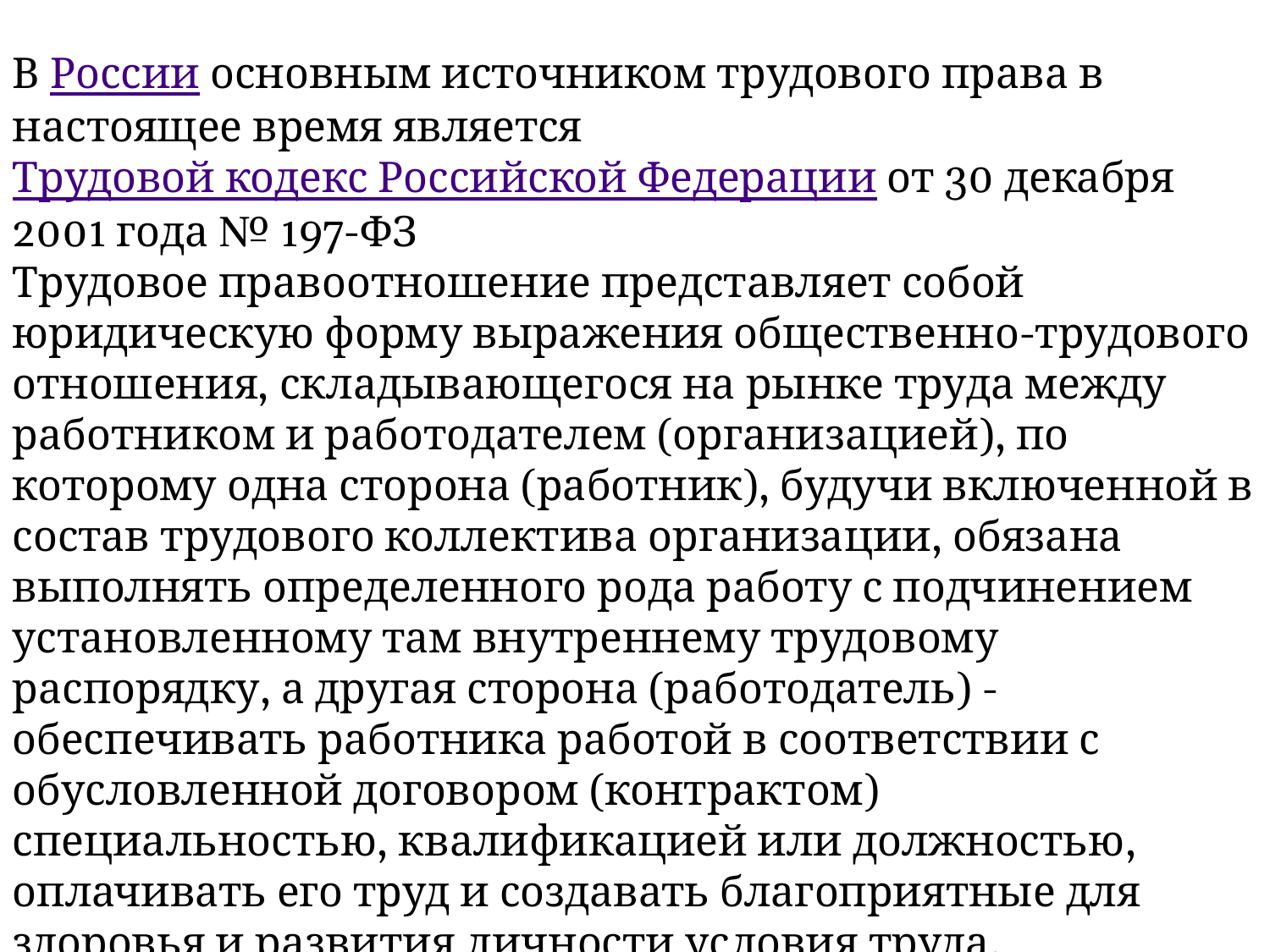

В России основным источником трудового права в настоящее время является Трудовой кодекс Российской Федерации от 30 декабря 2001 года № 197-ФЗ
Трудовое правоотношение представляет собой юридическую форму выражения общественно-трудового отношения, складывающегося на рынке труда между работником и работодателем (организацией), по которому одна сторона (работник), будучи включенной в состав трудового коллектива организации, обязана выполнять определенного рода работу с подчинением установленному там внутреннему трудовому распорядку, а другая сторона (работодатель) - обеспечивать работника работой в соответствии с обусловленной договором (контрактом) специальностью, квалификацией или должностью, оплачивать его труд и создавать благоприятные для здоровья и развития личности условия труда.